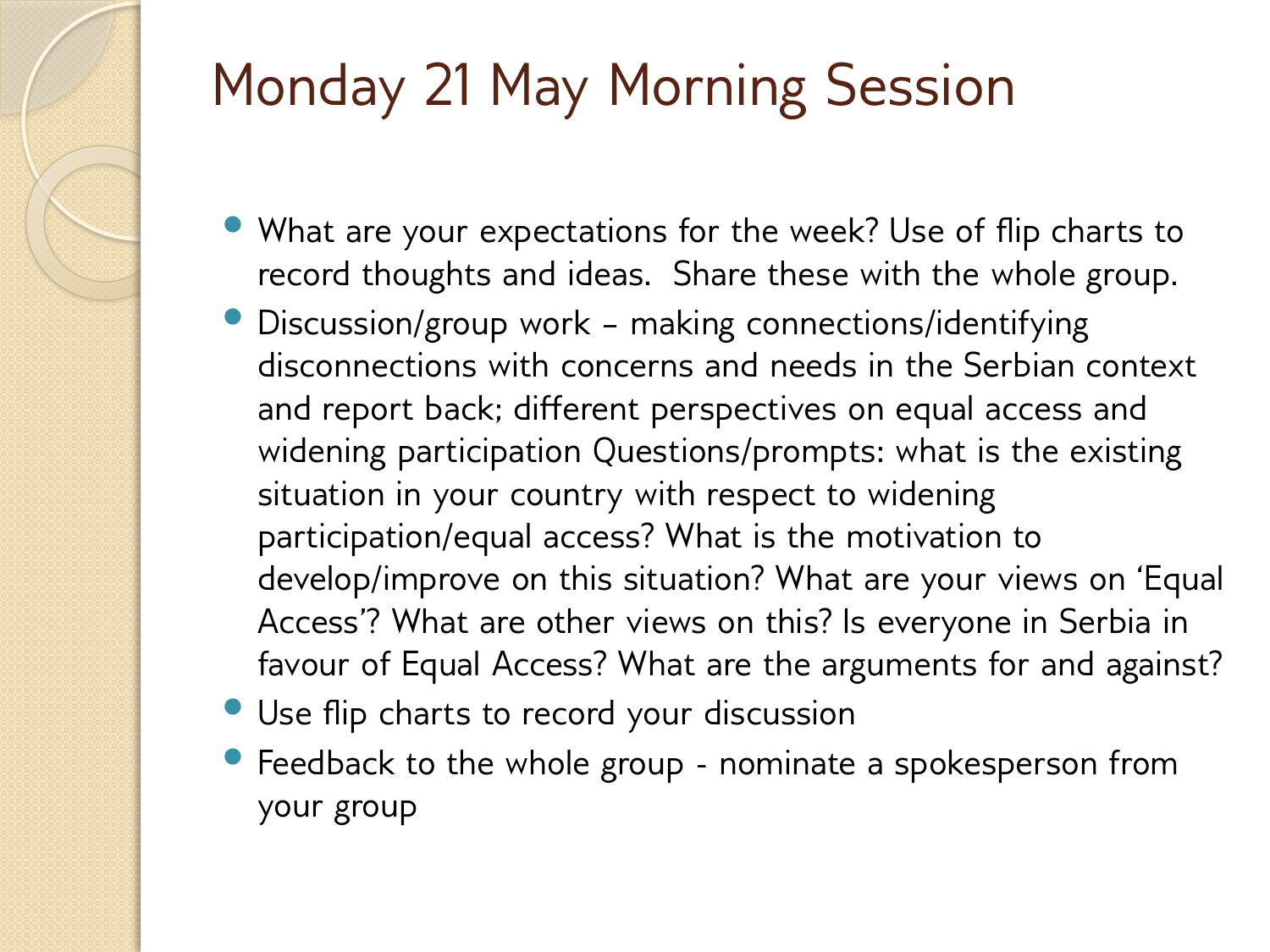

# Monday 21 May Morning Session
What are your expectations for the week? Use of flip charts to record thoughts and ideas.  Share these with the whole group.
Discussion/group work – making connections/identifying disconnections with concerns and needs in the Serbian context and report back; different perspectives on equal access and widening participation Questions/prompts: what is the existing situation in your country with respect to widening participation/equal access? What is the motivation to develop/improve on this situation? What are your views on ‘Equal Access’? What are other views on this? Is everyone in Serbia in favour of Equal Access? What are the arguments for and against?
Use flip charts to record your discussion
Feedback to the whole group - nominate a spokesperson from your group